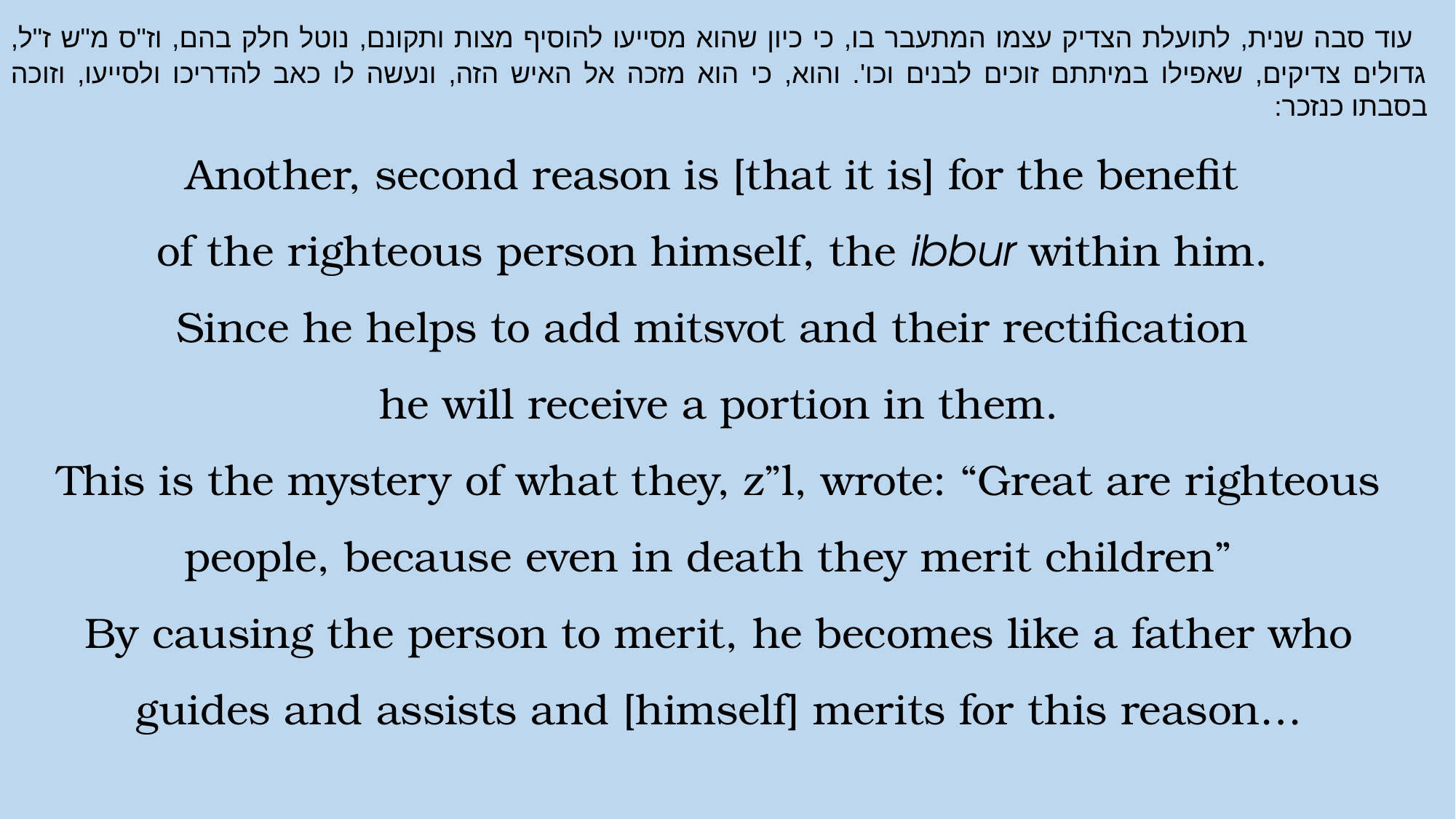

עוד סבה שנית, לתועלת הצדיק עצמו המתעבר בו, כי כיון שהוא מסייעו להוסיף מצות ותקונם, נוטל חלק בהם, וז"ס מ"ש ז"ל, גדולים צדיקים, שאפילו במיתתם זוכים לבנים וכו'. והוא, כי הוא מזכה אל האיש הזה, ונעשה לו כאב להדריכו ולסייעו, וזוכה בסבתו כנזכר:
Another, second reason is [that it is] for the benefit
of the righteous person himself, the ibbur within him.
Since he helps to add mitsvot and their rectification
he will receive a portion in them.
This is the mystery of what they, z”l, wrote: “Great are righteous people, because even in death they merit children”
By causing the person to merit, he becomes like a father who guides and assists and [himself] merits for this reason…